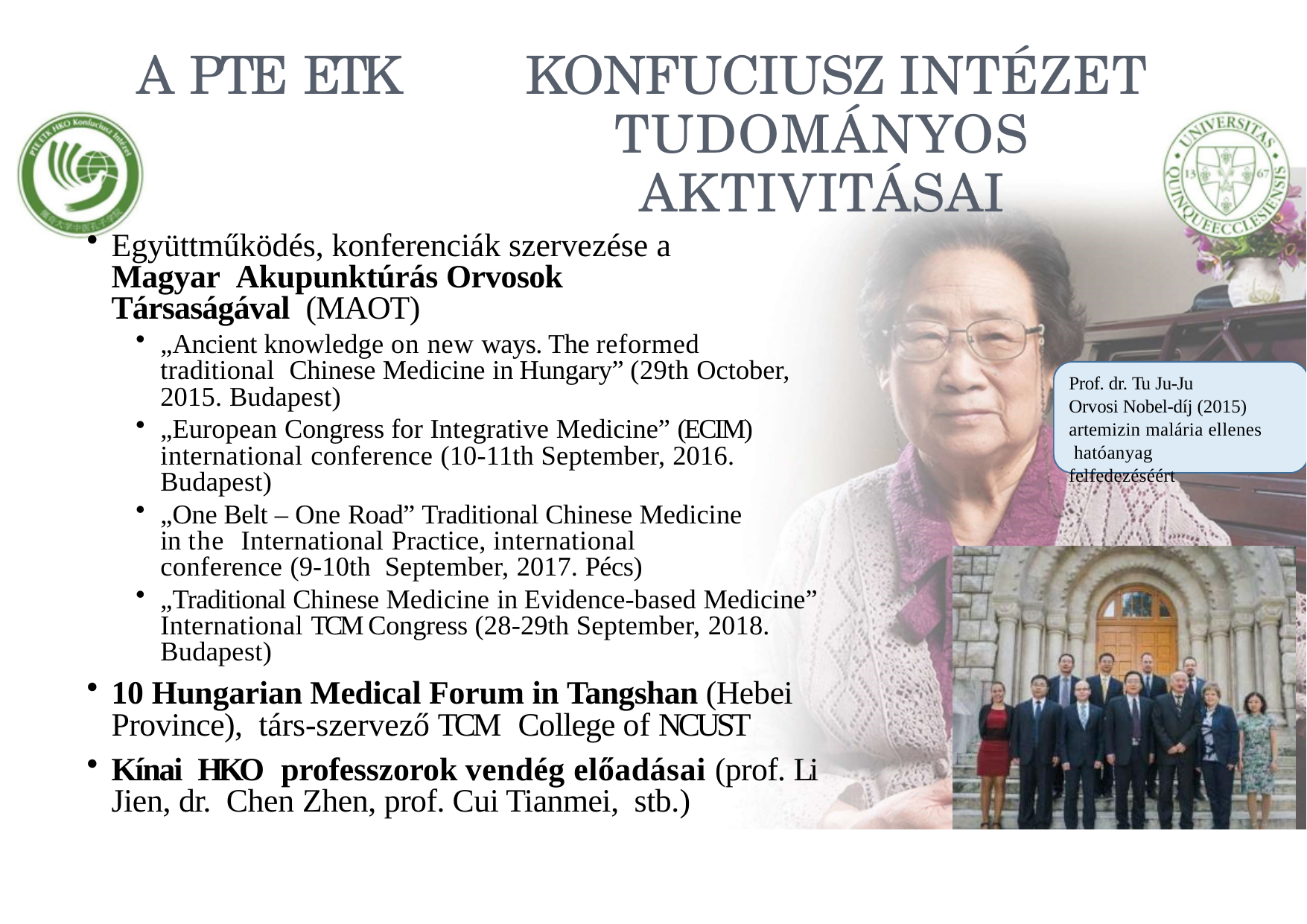

# A PTE ETK	   Konfuciusz Intézet tudományos aktivitásai

Együttműködés, konferenciák szervezése a Magyar  Akupunktúrás Orvosok Társaságával  (MAOT)
„Ancient knowledge on new ways. The reformed traditional  Chinese Medicine in Hungary” (29th October, 2015. Budapest)
„European Congress for Integrative Medicine” (ECIM)  international conference (10-11th September, 2016. Budapest)
„One Belt – One Road” Traditional Chinese Medicine in the  International Practice, international conference (9-10th  September, 2017. Pécs)
„Traditional Chinese Medicine in Evidence-based Medicine”  International TCM Congress (28-29th September, 2018. Budapest)
10 Hungarian Medical Forum in Tangshan (Hebei Province),  társ-szervező TCM  College of NCUST
Kínai  HKO  professzorok vendég előadásai (prof. Li Jien, dr.  Chen Zhen, prof. Cui Tianmei,  stb.)

Prof. dr. Tu Ju-Ju
Orvosi Nobel-díj (2015)  artemizin malária ellenes  hatóanyag felfedezéséért